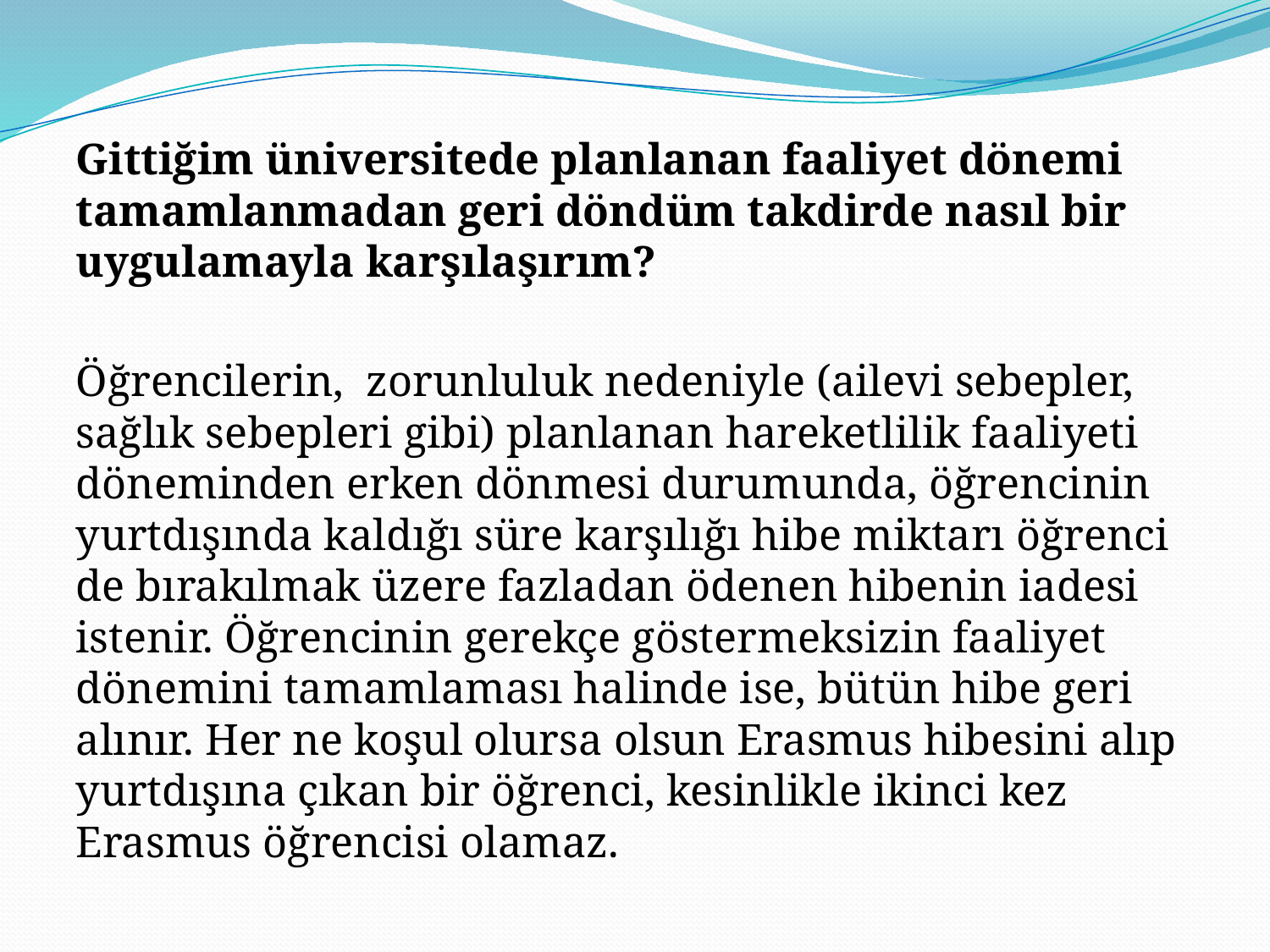

Gittiğim üniversitede planlanan faaliyet dönemi tamamlanmadan geri döndüm takdirde nasıl bir uygulamayla karşılaşırım?

Öğrencilerin,  zorunluluk nedeniyle (ailevi sebepler, sağlık sebepleri gibi) planlanan hareketlilik faaliyeti döneminden erken dönmesi durumunda, öğrencinin yurtdışında kaldığı süre karşılığı hibe miktarı öğrenci de bırakılmak üzere fazladan ödenen hibenin iadesi istenir. Öğrencinin gerekçe göstermeksizin faaliyet dönemini tamamlaması halinde ise, bütün hibe geri alınır. Her ne koşul olursa olsun Erasmus hibesini alıp yurtdışına çıkan bir öğrenci, kesinlikle ikinci kez Erasmus öğrencisi olamaz.